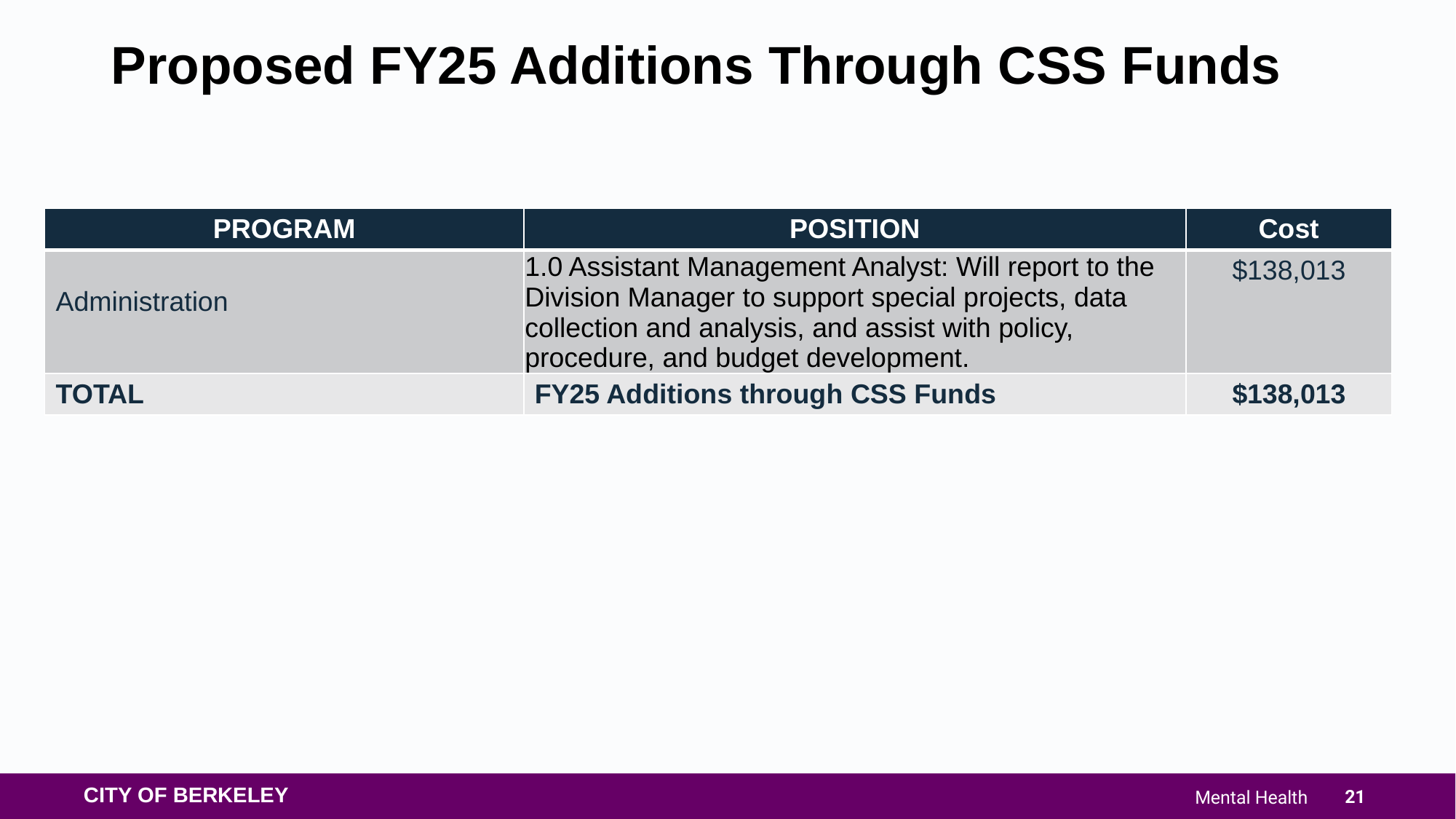

Proposed FY25 Additions Through CSS Funds

| PROGRAM | POSITION | Cost |
| --- | --- | --- |
| Administration | 1.0 Assistant Management Analyst: Will report to the Division Manager to support special projects, data collection and analysis, and assist with policy, procedure, and budget development. | $138,013 |
| TOTAL | FY25 Additions through CSS Funds | $138,013 |
21